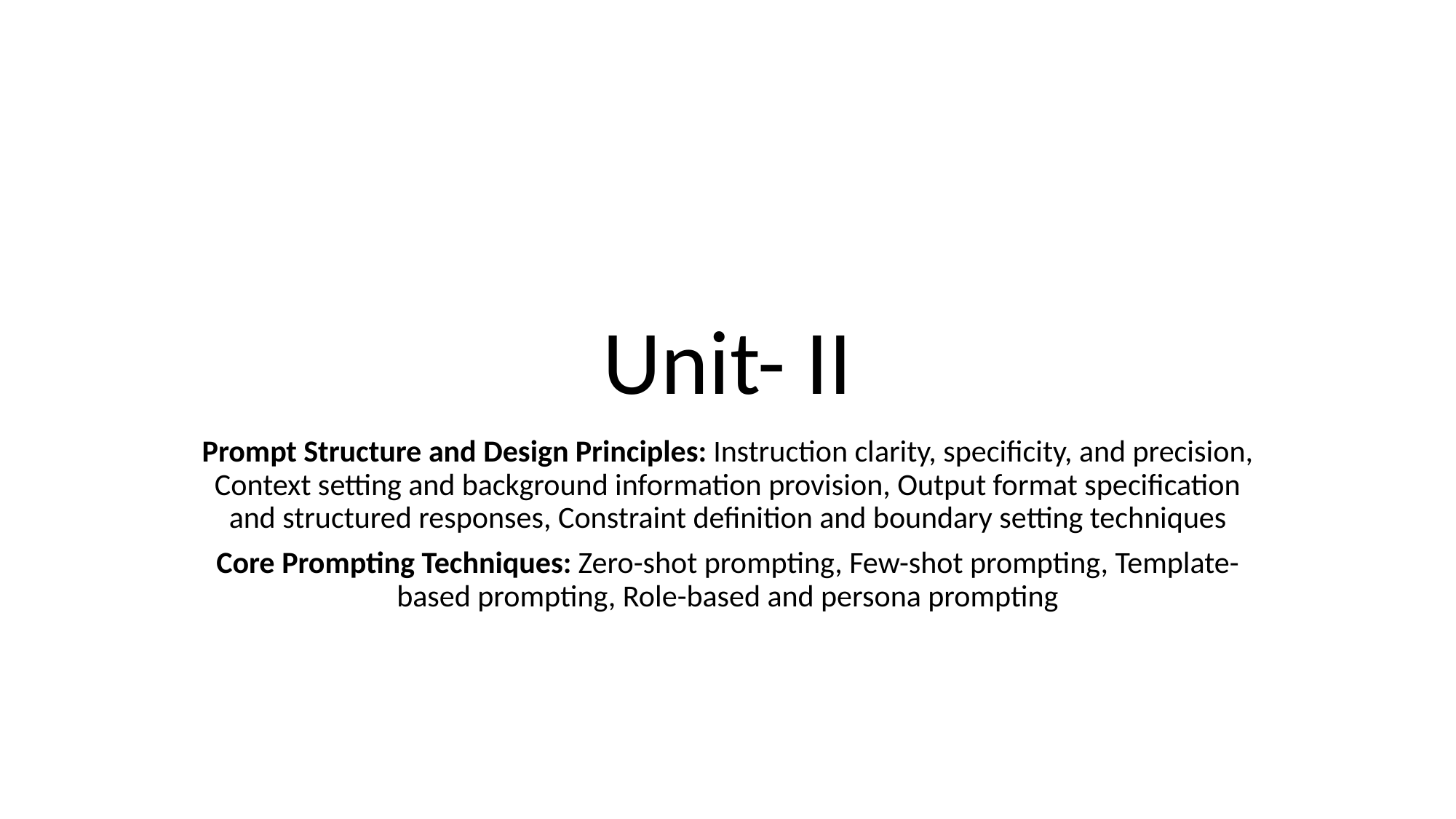

# Unit- II
Prompt Structure and Design Principles: Instruction clarity, specificity, and precision, Context setting and background information provision, Output format specification and structured responses, Constraint definition and boundary setting techniques
Core Prompting Techniques: Zero-shot prompting, Few-shot prompting, Template-based prompting, Role-based and persona prompting